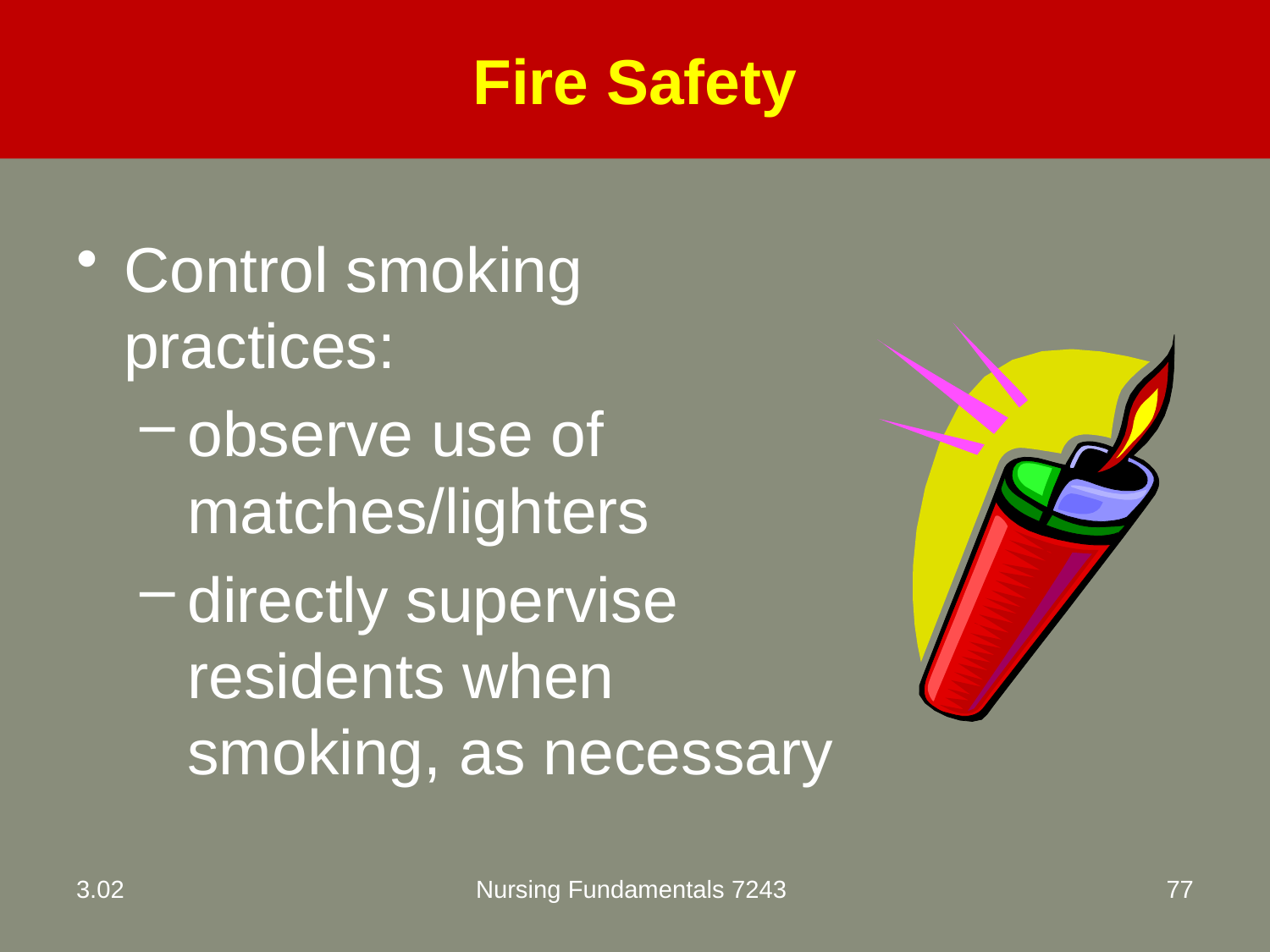

# Fire Safety
Control smoking practices:
observe use of matches/lighters
directly supervise residents when smoking, as necessary

3.02
Nursing Fundamentals 7243
77